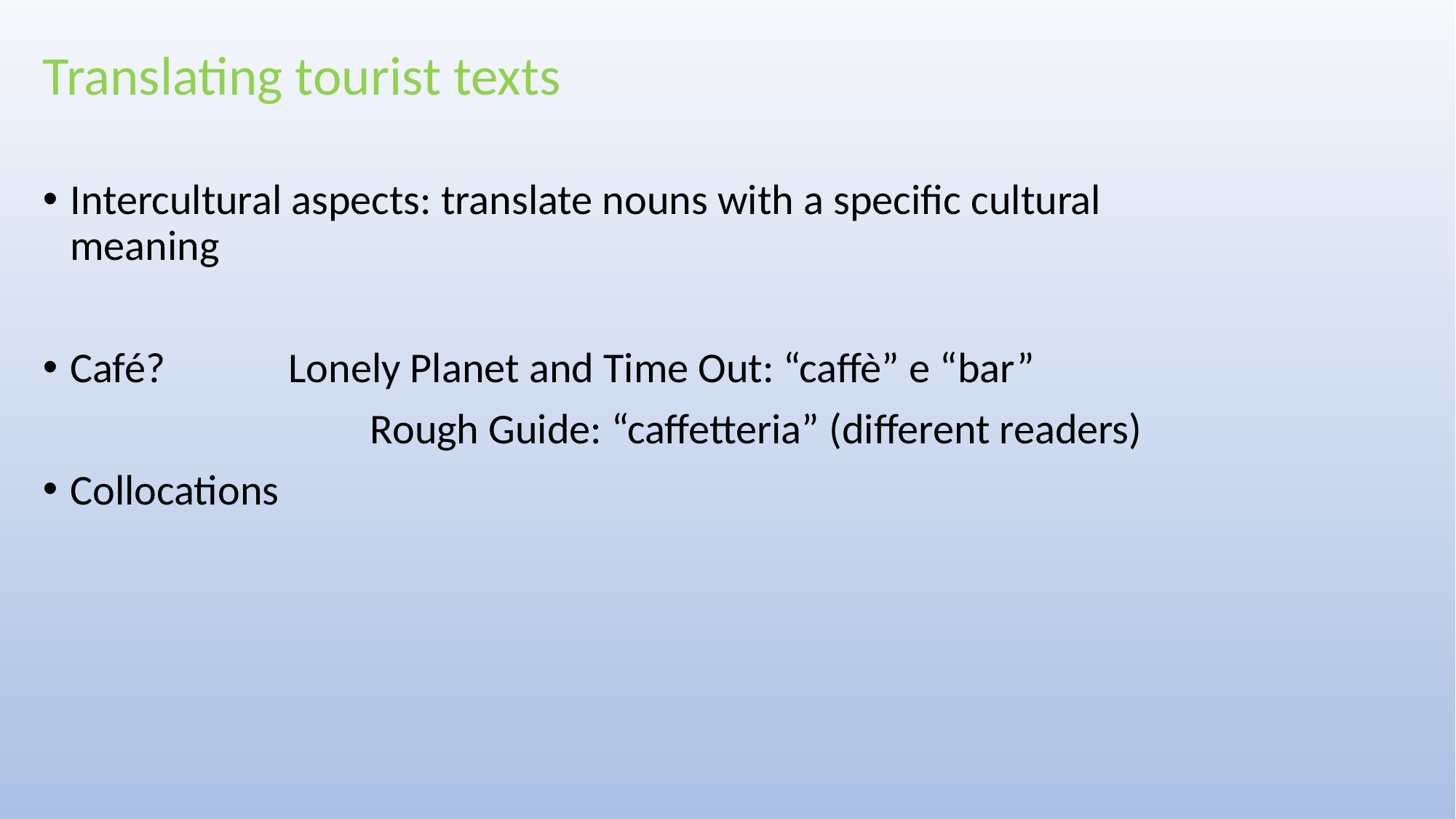

# Translating tourist texts
Intercultural aspects: translate nouns with a specific cultural meaning

Café?  	Lonely Planet and Time Out: “caffè” e “bar”
			Rough Guide: “caffetteria” (different readers)
Collocations